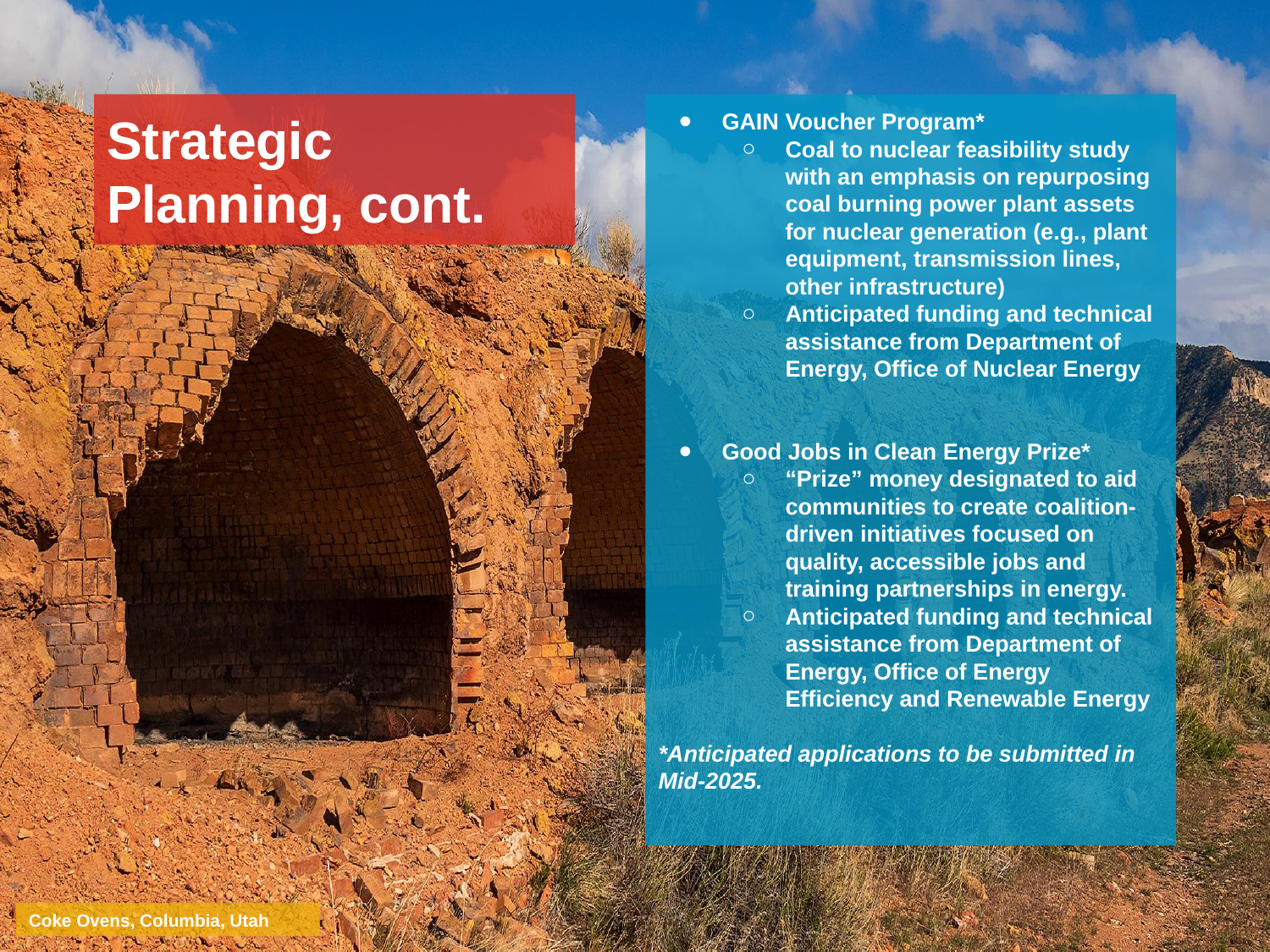

Strategic Planning, cont.

# GAIN Voucher Program*
Coal to nuclear feasibility study with an emphasis on repurposing coal burning power plant assets for nuclear generation (e.g., plant equipment, transmission lines, other infrastructure)
Anticipated funding and technical assistance from Department of Energy, Office of Nuclear Energy

Good Jobs in Clean Energy Prize*
“Prize” money designated to aid communities to create coalition-driven initiatives focused on quality, accessible jobs and training partnerships in energy.
Anticipated funding and technical assistance from Department of Energy, Office of Energy Efficiency and Renewable Energy

*Anticipated applications to be submitted in Mid-2025.
Coke Ovens, Columbia, Utah